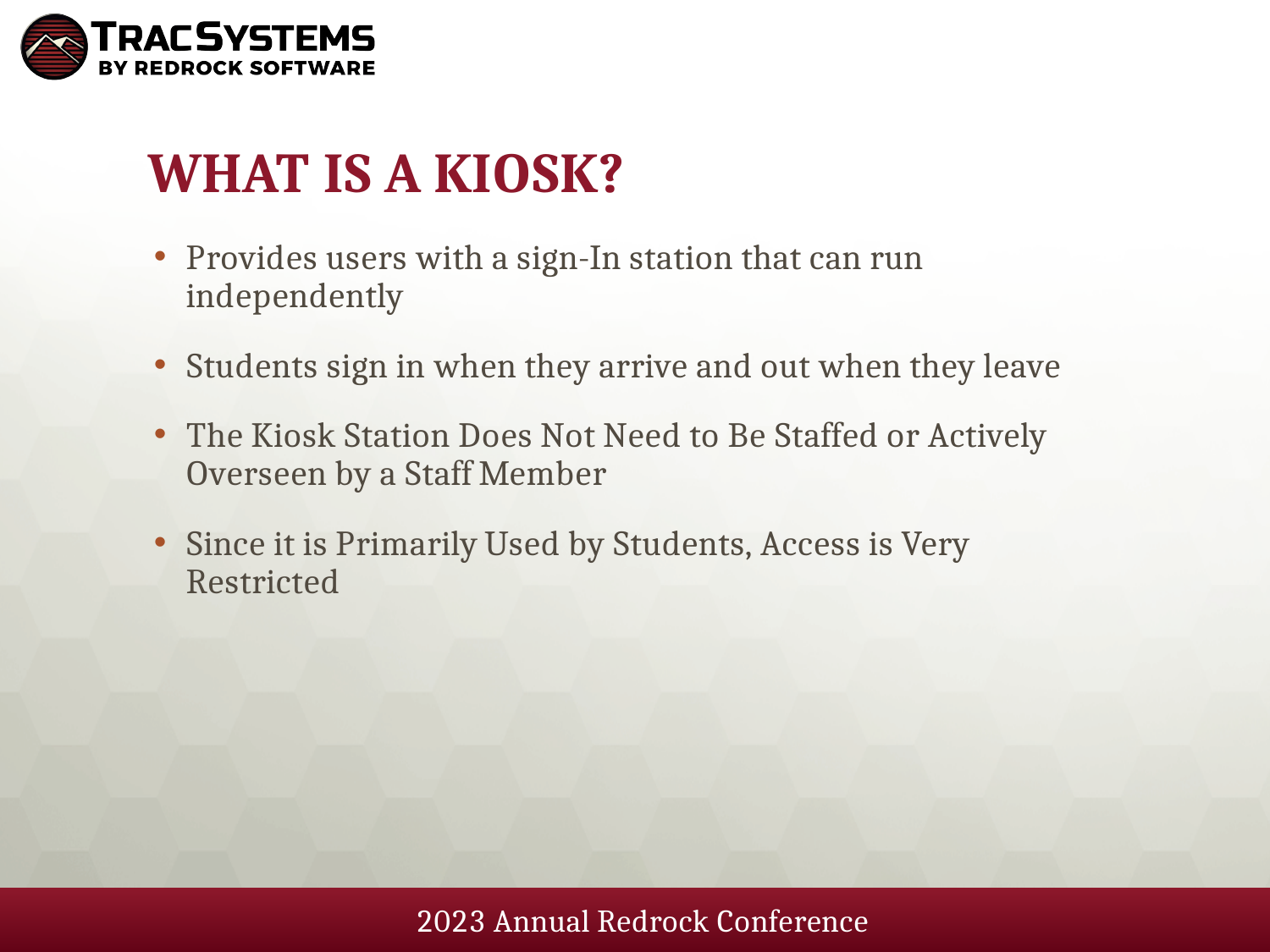

# What is a Kiosk?
Provides users with a sign-In station that can run independently
Students sign in when they arrive and out when they leave
The Kiosk Station Does Not Need to Be Staffed or Actively Overseen by a Staff Member
Since it is Primarily Used by Students, Access is Very Restricted